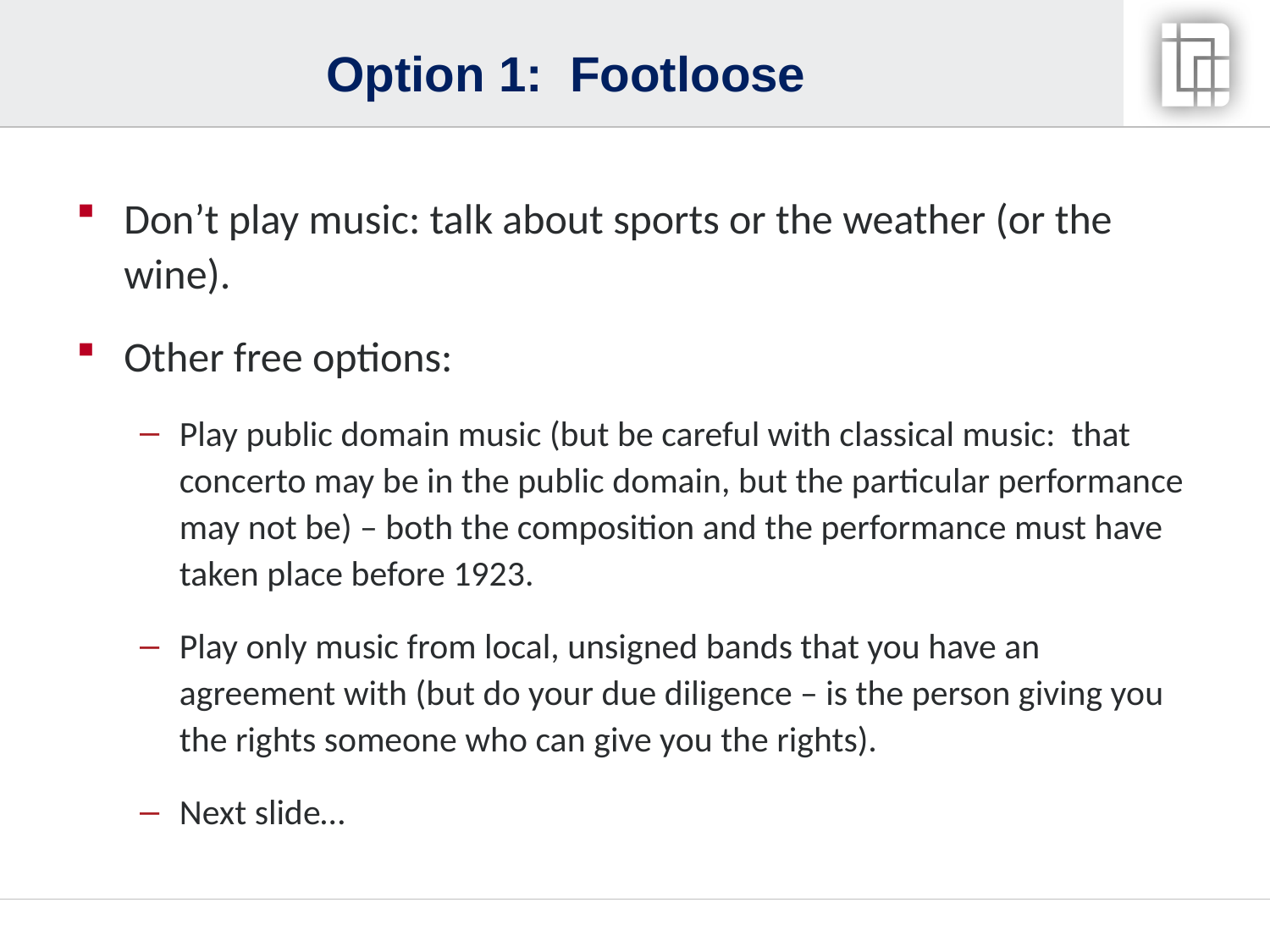

# Option 1:  Footloose
Don’t play music: talk about sports or the weather (or the wine).
Other free options:
Play public domain music (but be careful with classical music:  that concerto may be in the public domain, but the particular performance may not be) – both the composition and the performance must have taken place before 1923.
Play only music from local, unsigned bands that you have an agreement with (but do your due diligence – is the person giving you the rights someone who can give you the rights).
Next slide…